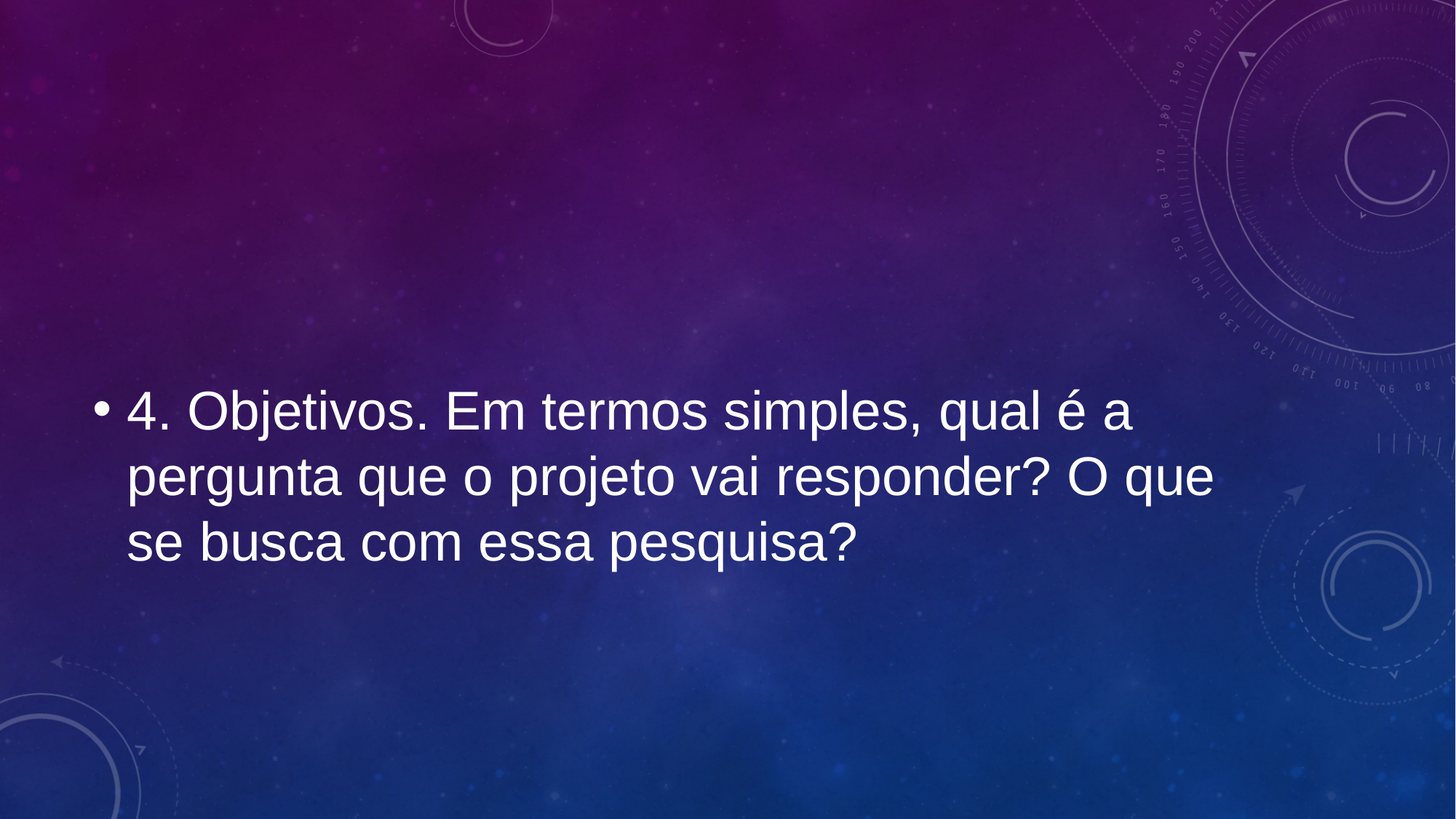

#
4. Objetivos. Em termos simples, qual é a pergunta que o projeto vai responder? O que se busca com essa pesquisa?